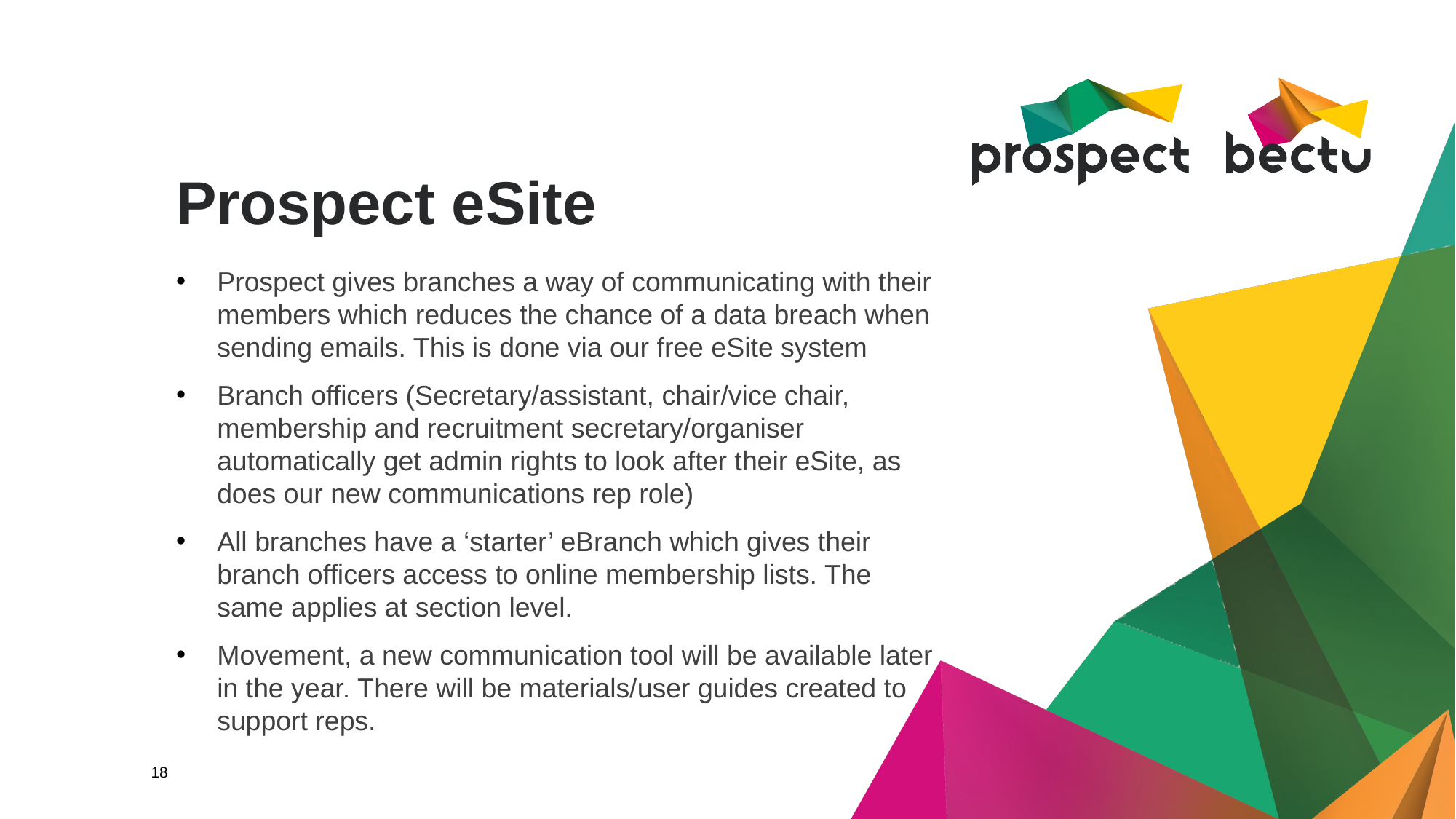

# Prospect eSite
Prospect gives branches a way of communicating with their members which reduces the chance of a data breach when sending emails. This is done via our free eSite system
Branch officers (Secretary/assistant, chair/vice chair, membership and recruitment secretary/organiser automatically get admin rights to look after their eSite, as does our new communications rep role)
All branches have a ‘starter’ eBranch which gives their branch officers access to online membership lists. The same applies at section level.
Movement, a new communication tool will be available later in the year. There will be materials/user guides created to support reps.